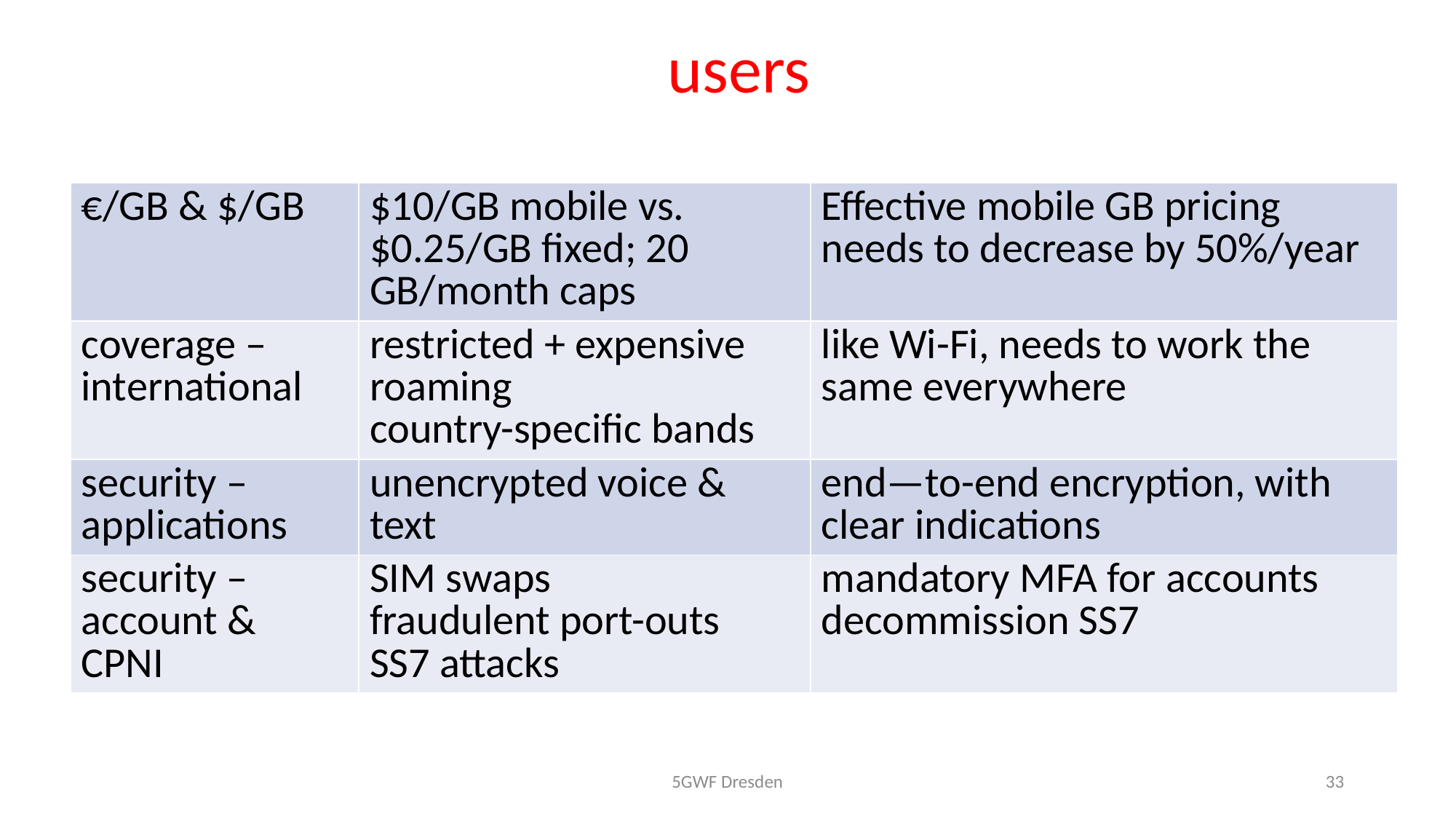

# What does matter to users?
| €/GB & $/GB | $10/GB mobile vs. $0.25/GB fixed; 20 GB/month caps | Effective mobile GB pricing needs to decrease by 50%/year |
| --- | --- | --- |
| coverage – international | restricted + expensive roaming country-specific bands | like Wi-Fi, needs to work the same everywhere |
| security – applications | unencrypted voice & text | end—to-end encryption, with clear indications |
| security – account & CPNI | SIM swaps fraudulent port-outs SS7 attacks | mandatory MFA for accounts decommission SS7 |
5GWF Dresden
33